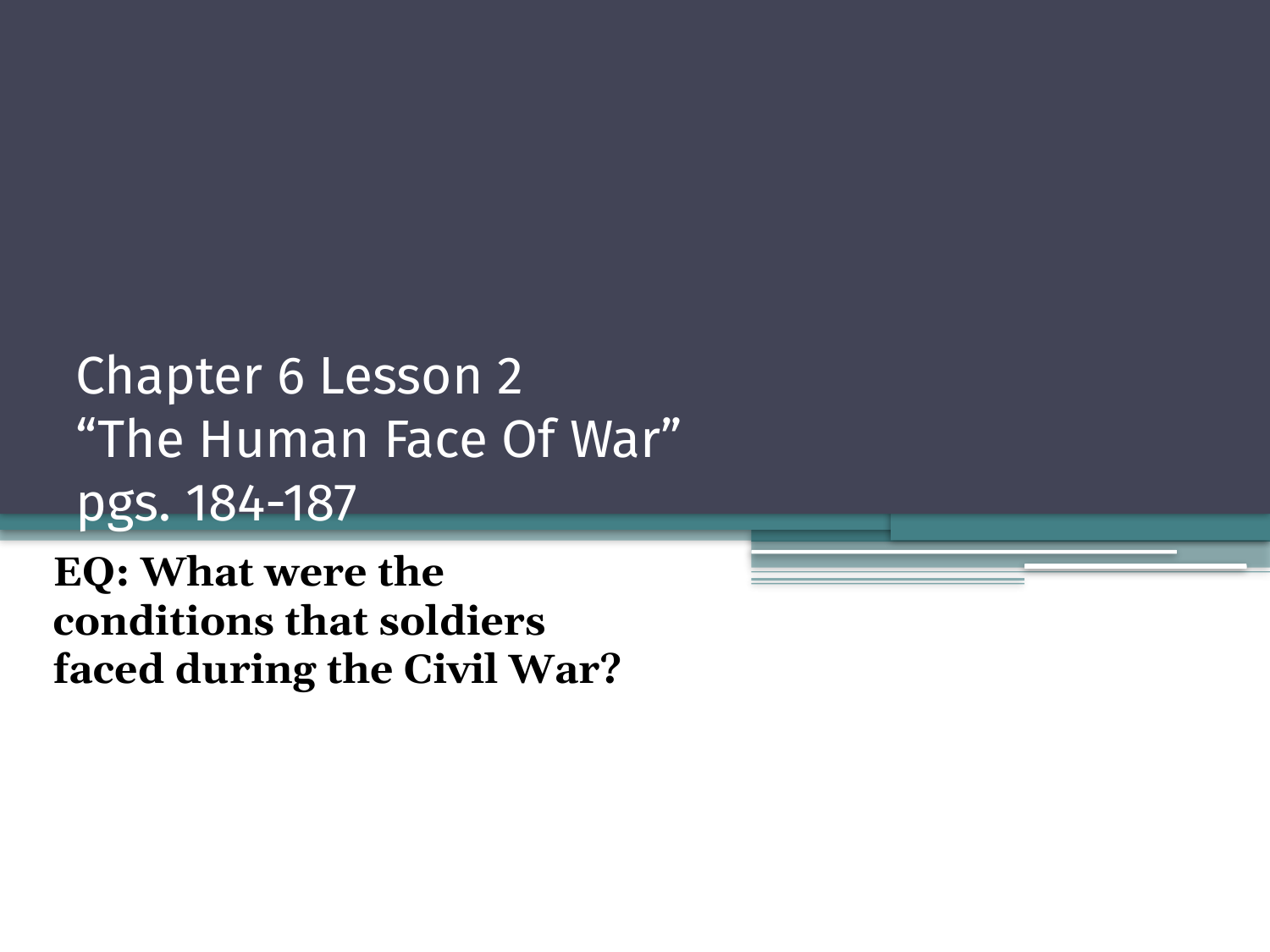

# Chapter 6 Lesson 2 “The Human Face Of War” pgs. 184-187
EQ: What were the conditions that soldiers faced during the Civil War?